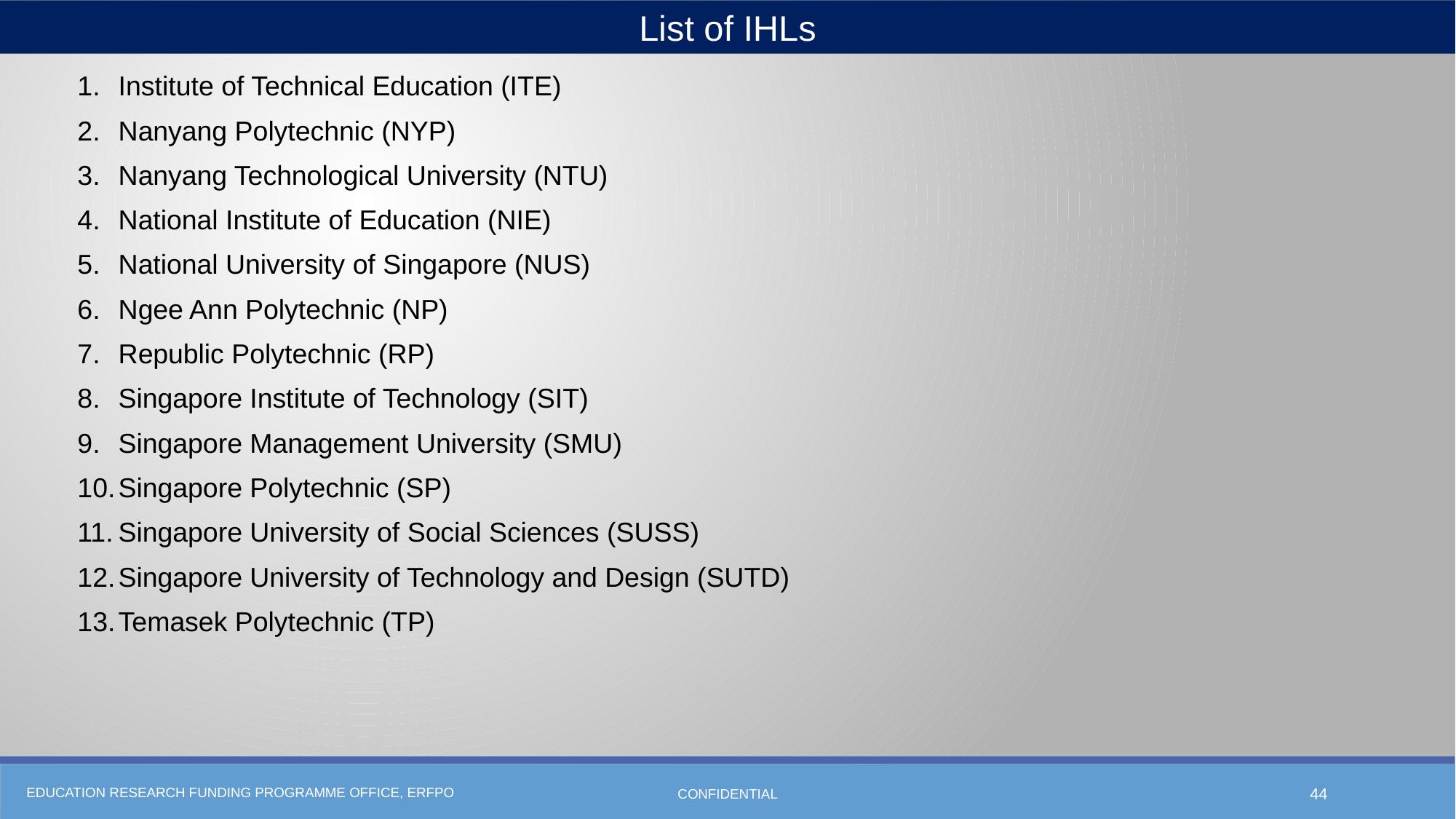

List of IHLs
Institute of Technical Education (ITE)
Nanyang Polytechnic (NYP)
Nanyang Technological University (NTU)
National Institute of Education (NIE)
National University of Singapore (NUS)
Ngee Ann Polytechnic (NP)
Republic Polytechnic (RP)
Singapore Institute of Technology (SIT)
Singapore Management University (SMU)
Singapore Polytechnic (SP)
Singapore University of Social Sciences (SUSS)
Singapore University of Technology and Design (SUTD)
Temasek Polytechnic (TP)

CONFIDENTIAL
44